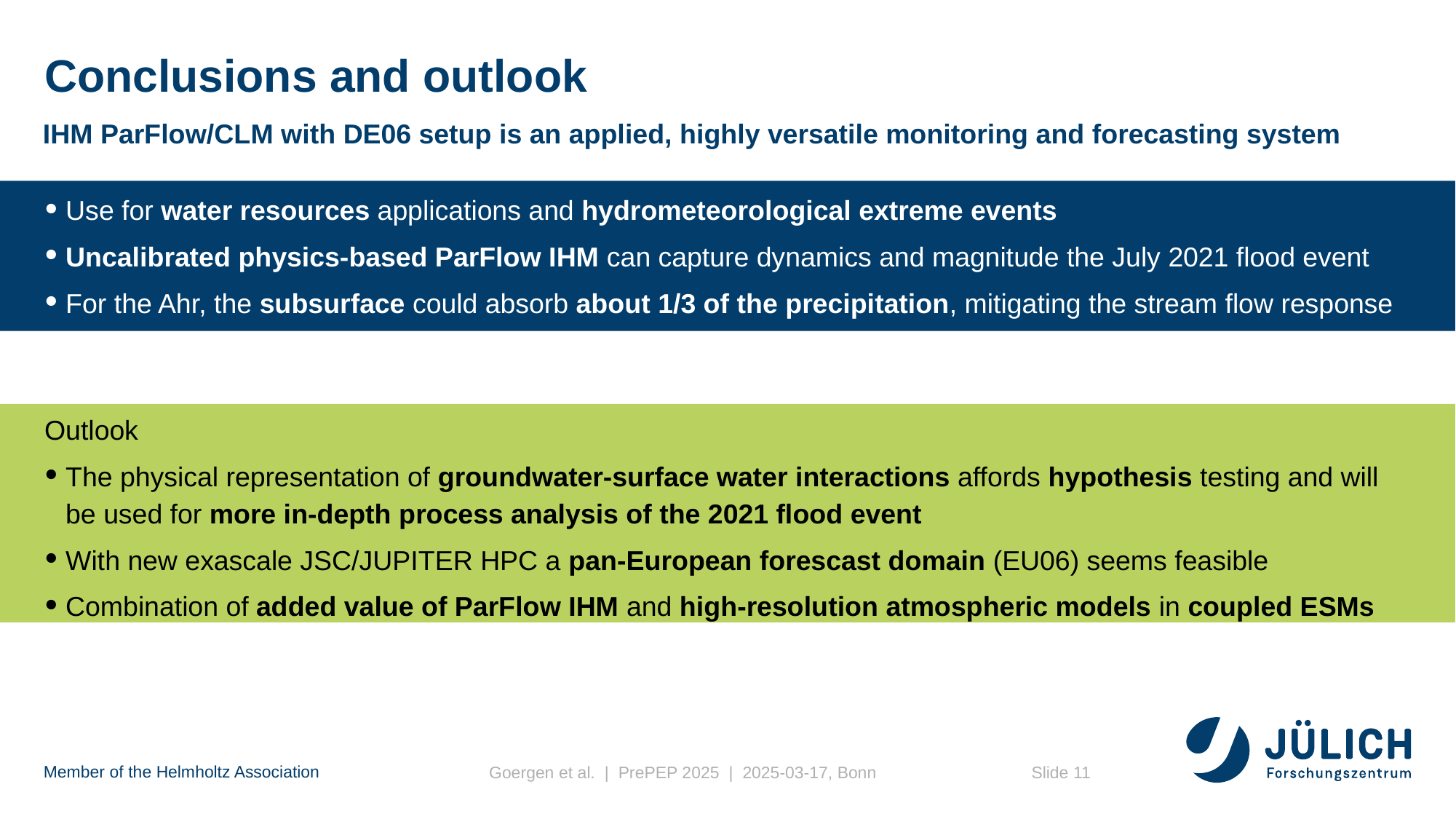

# Conclusions and outlook
IHM ParFlow/CLM with DE06 setup is an applied, highly versatile monitoring and forecasting system

Use for water resources applications and hydrometeorological extreme events
Uncalibrated physics-based ParFlow IHM can capture dynamics and magnitude the July 2021 flood event
For the Ahr, the subsurface could absorb about 1/3 of the precipitation, mitigating the stream flow response
asdasd

Outlook
The physical representation of groundwater-surface water interactions affords hypothesis testing and will be used for more in-depth process analysis of the 2021 flood event
With new exascale JSC/JUPITER HPC a pan-European forescast domain (EU06) seems feasible
Combination of added value of ParFlow IHM and high-resolution atmospheric models in coupled ESMs

Goergen et al.  |  PrePEP 2025  |  2025-03-17, Bonn
Slide 11